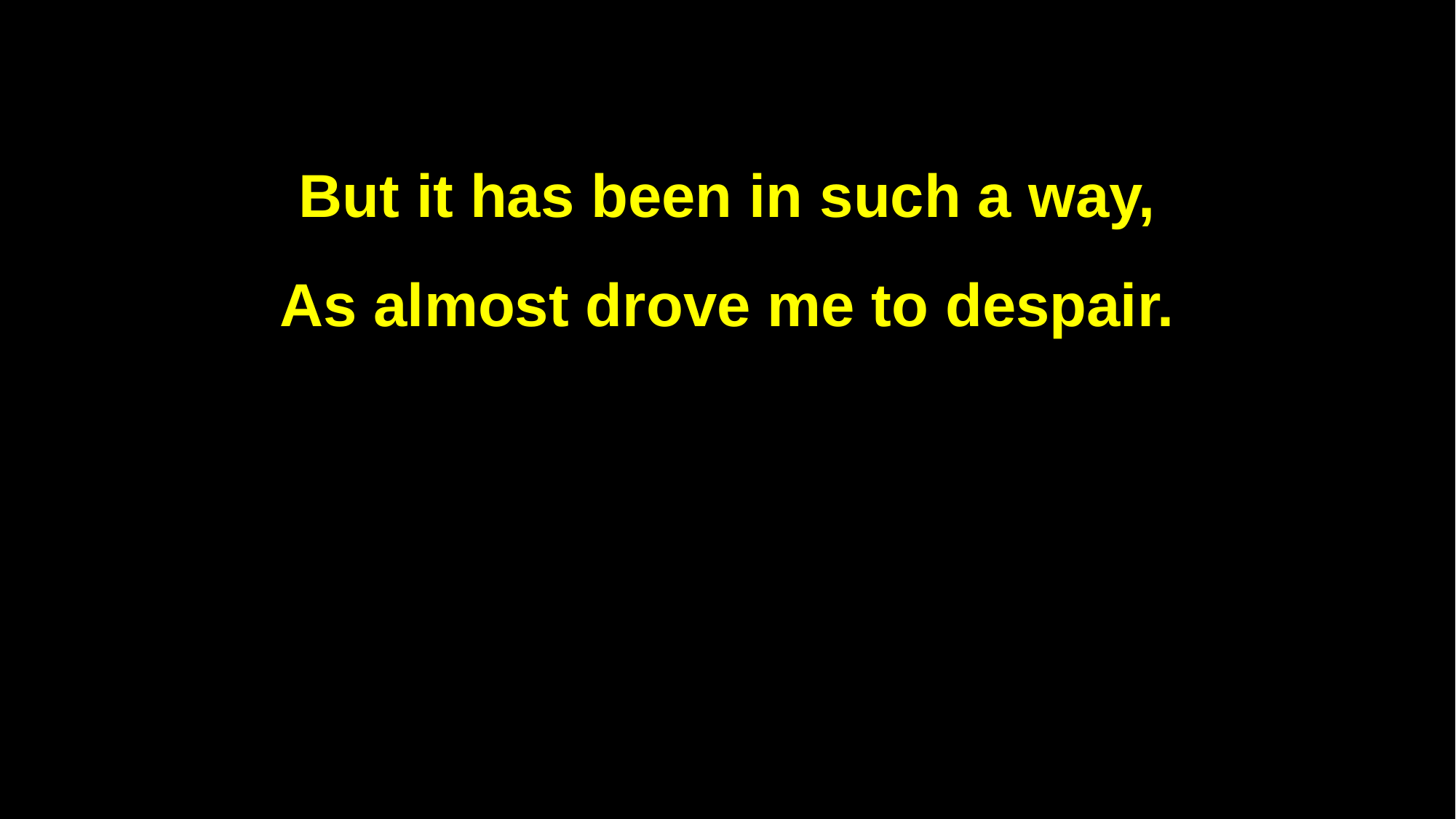

But it has been in such a way,
As almost drove me to despair.